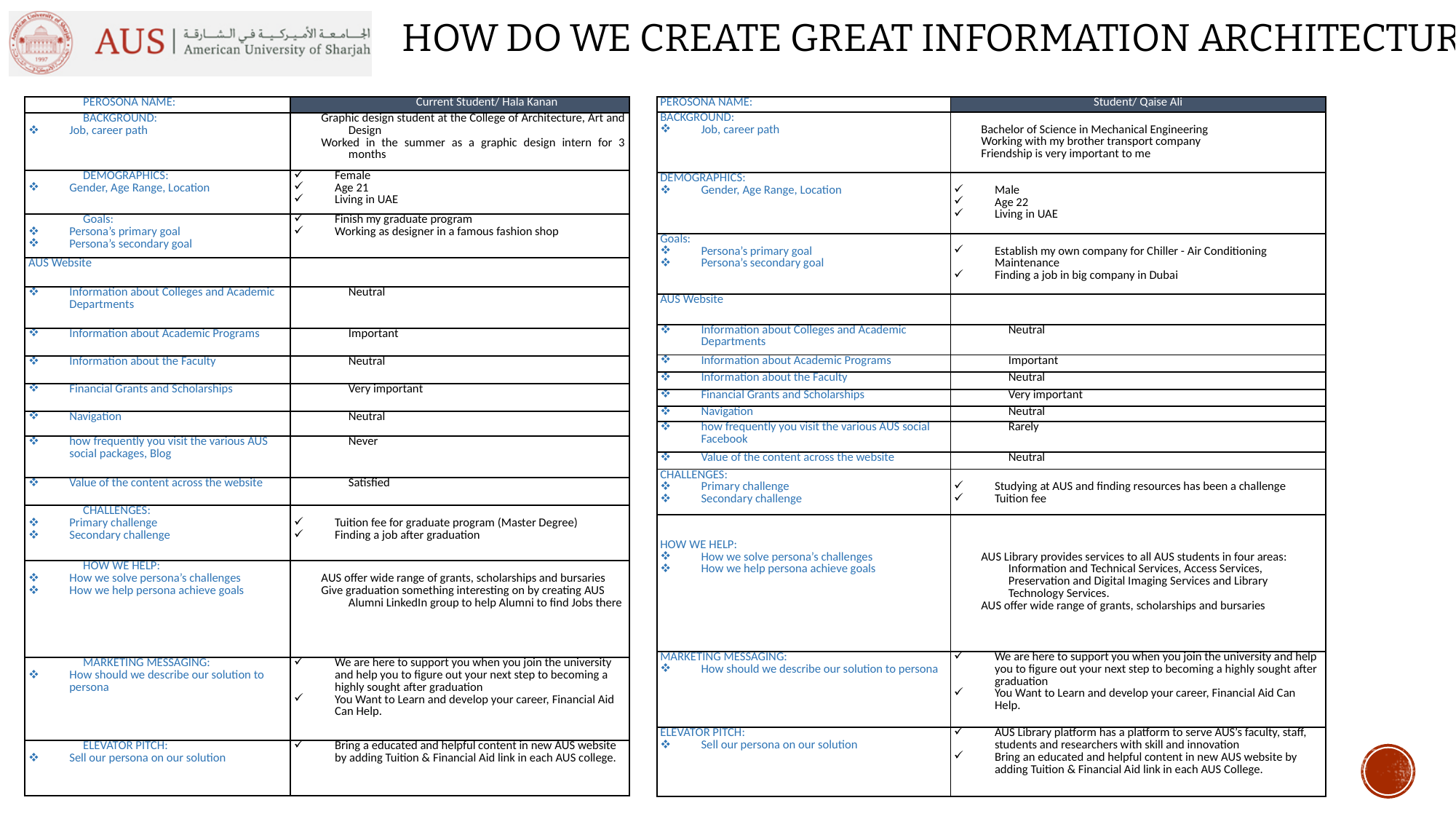

# How do we create great information architecture?
| PEROSONA NAME: | Current Student/ Hala Kanan |
| --- | --- |
| BACKGROUND: Job, career path | Graphic design student at the College of Architecture, Art and Design Worked in the summer as a graphic design intern for 3 months |
| DEMOGRAPHICS: Gender, Age Range, Location | Female Age 21 Living in UAE |
| Goals: Persona’s primary goal Persona’s secondary goal | Finish my graduate program Working as designer in a famous fashion shop |
| AUS Website |  |
| Information about Colleges and Academic Departments | Neutral |
| Information about Academic Programs | Important |
| Information about the Faculty | Neutral |
| Financial Grants and Scholarships | Very important |
| Navigation | Neutral |
| how frequently you visit the various AUS social packages, Blog | Never |
| Value of the content across the website | Satisfied |
| CHALLENGES: Primary challenge Secondary challenge | Tuition fee for graduate program (Master Degree) Finding a job after graduation |
| HOW WE HELP: How we solve persona’s challenges How we help persona achieve goals | AUS offer wide range of grants, scholarships and bursaries Give graduation something interesting on by creating AUS Alumni LinkedIn group to help Alumni to find Jobs there |
| MARKETING MESSAGING: How should we describe our solution to persona | We are here to support you when you join the university and help you to figure out your next step to becoming a highly sought after graduation You Want to Learn and develop your career, Financial Aid Can Help. |
| ELEVATOR PITCH: Sell our persona on our solution | Bring a educated and helpful content in new AUS website by adding Tuition & Financial Aid link in each AUS college. |
| PEROSONA NAME: | Student/ Qaise Ali |
| --- | --- |
| BACKGROUND: Job, career path | Bachelor of Science in Mechanical Engineering Working with my brother transport company Friendship is very important to me |
| DEMOGRAPHICS: Gender, Age Range, Location | Male Age 22 Living in UAE |
| Goals: Persona’s primary goal Persona’s secondary goal | Establish my own company for Chiller - Air Conditioning Maintenance Finding a job in big company in Dubai |
| AUS Website |  |
| Information about Colleges and Academic Departments | Neutral |
| Information about Academic Programs | Important |
| Information about the Faculty | Neutral |
| Financial Grants and Scholarships | Very important |
| Navigation | Neutral |
| how frequently you visit the various AUS social Facebook | Rarely |
| Value of the content across the website | Neutral |
| CHALLENGES: Primary challenge Secondary challenge | Studying at AUS and finding resources has been a challenge Tuition fee |
| HOW WE HELP: How we solve persona’s challenges How we help persona achieve goals | AUS Library provides services to all AUS students in four areas: Information and Technical Services, Access Services, Preservation and Digital Imaging Services and Library Technology Services. AUS offer wide range of grants, scholarships and bursaries |
| MARKETING MESSAGING: How should we describe our solution to persona | We are here to support you when you join the university and help you to figure out your next step to becoming a highly sought after graduation You Want to Learn and develop your career, Financial Aid Can Help. |
| ELEVATOR PITCH: Sell our persona on our solution | AUS Library platform has a platform to serve AUS’s faculty, staff, students and researchers with skill and innovation Bring an educated and helpful content in new AUS website by adding Tuition & Financial Aid link in each AUS College. |